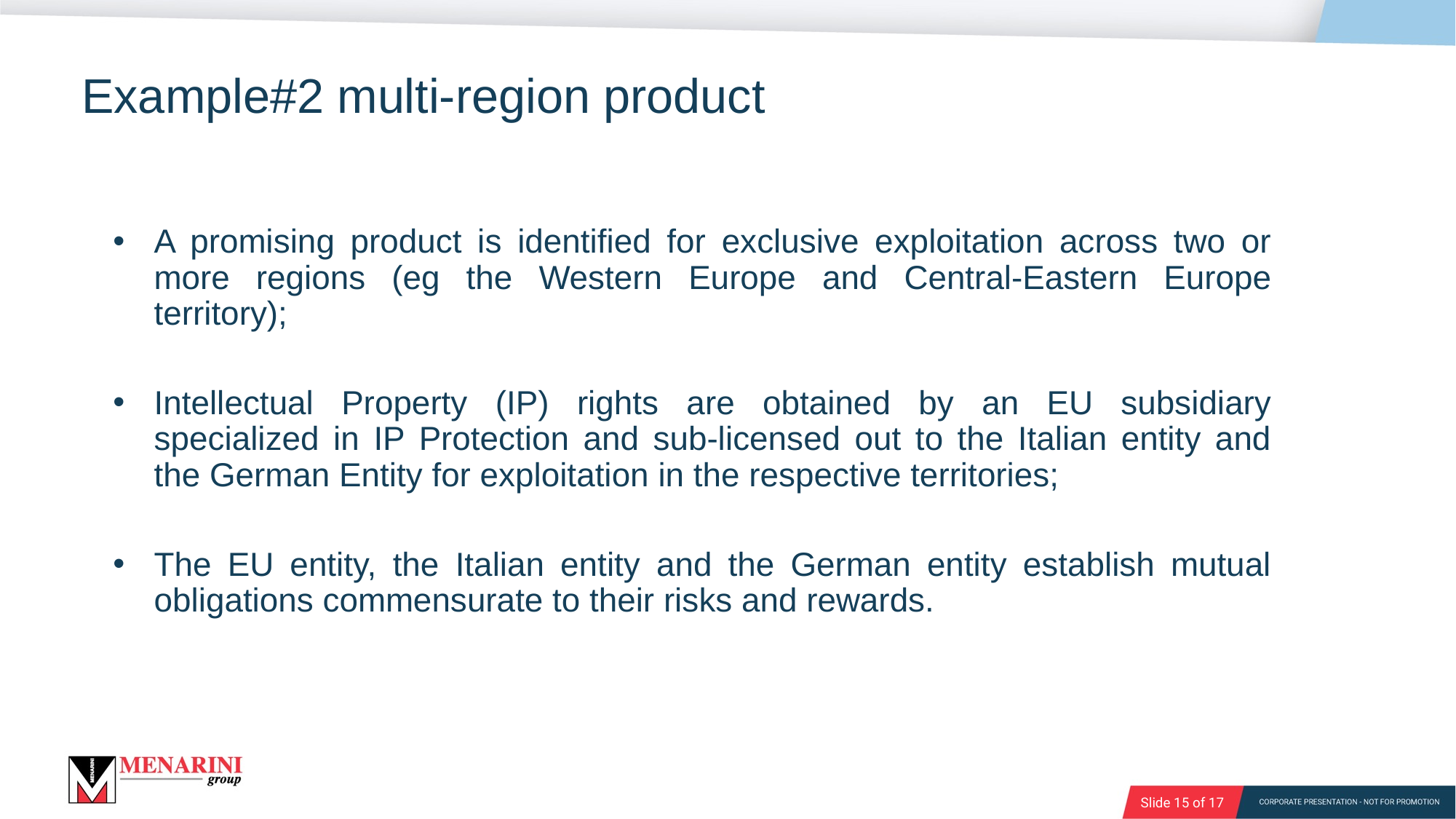

Example#2 multi-region product
A promising product is identified for exclusive exploitation across two or more regions (eg the Western Europe and Central-Eastern Europe territory);

Intellectual Property (IP) rights are obtained by an EU subsidiary specialized in IP Protection and sub-licensed out to the Italian entity and the German Entity for exploitation in the respective territories;

The EU entity, the Italian entity and the German entity establish mutual obligations commensurate to their risks and rewards.
Slide 15 of 17